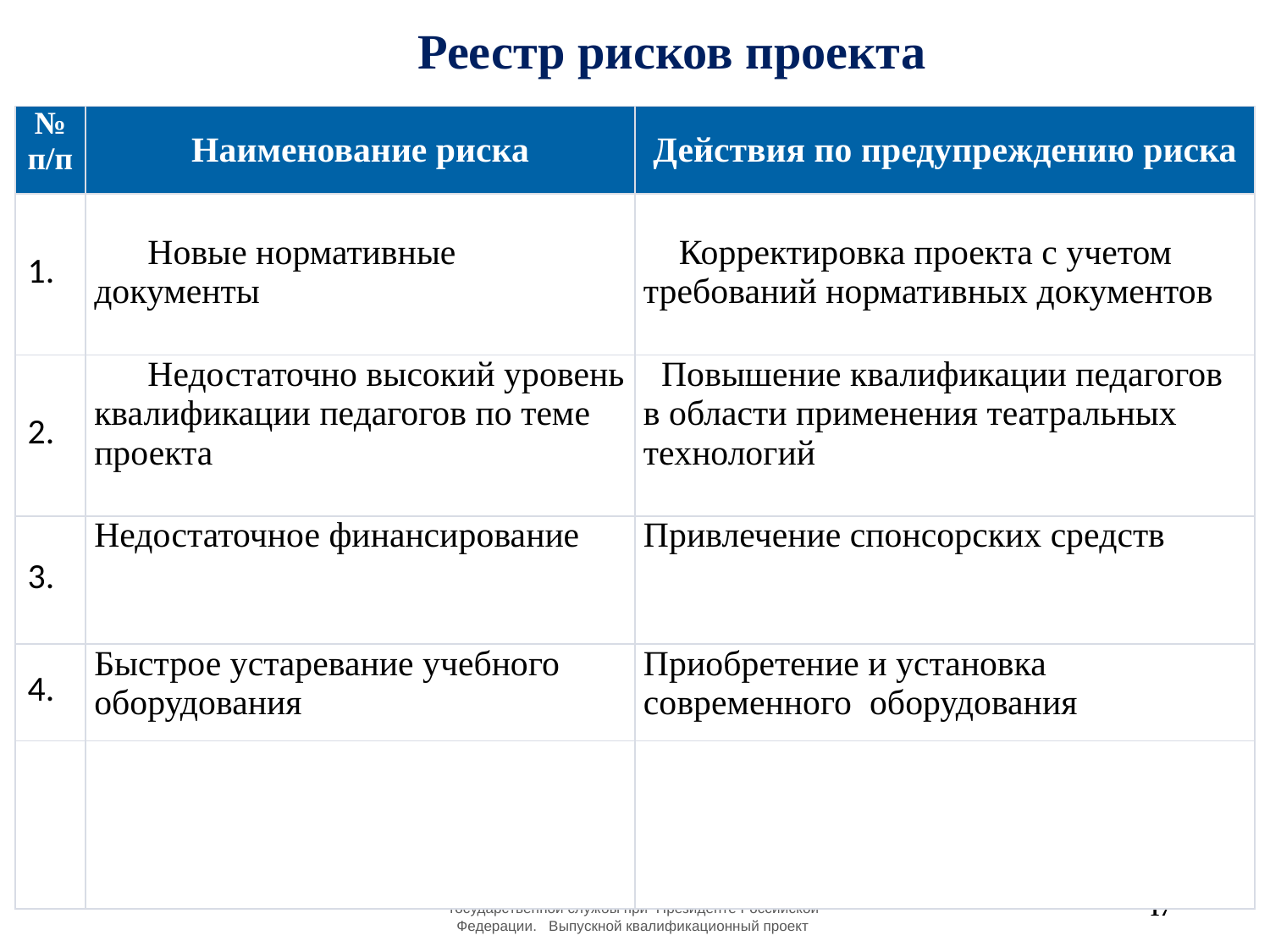

Реестр рисков проекта
| № п/п | Наименование риска | Действия по предупреждению риска |
| --- | --- | --- |
| 1. | Новые нормативные документы | Корректировка проекта с учетом требований нормативных документов |
| 2. | Недостаточно высокий уровень квалификации педагогов по теме проекта | Повышение квалификации педагогов в области применения театральных технологий |
| 3. | Недостаточное финансирование | Привлечение спонсорских средств |
| 4. | Быстрое устаревание учебного оборудования | Приобретение и установка современного оборудования |
|  |  |  |
      Российская академия народного хозяйства и государственной службы при  Президенте Российской Федерации.   Выпускной квалификационный проект
17